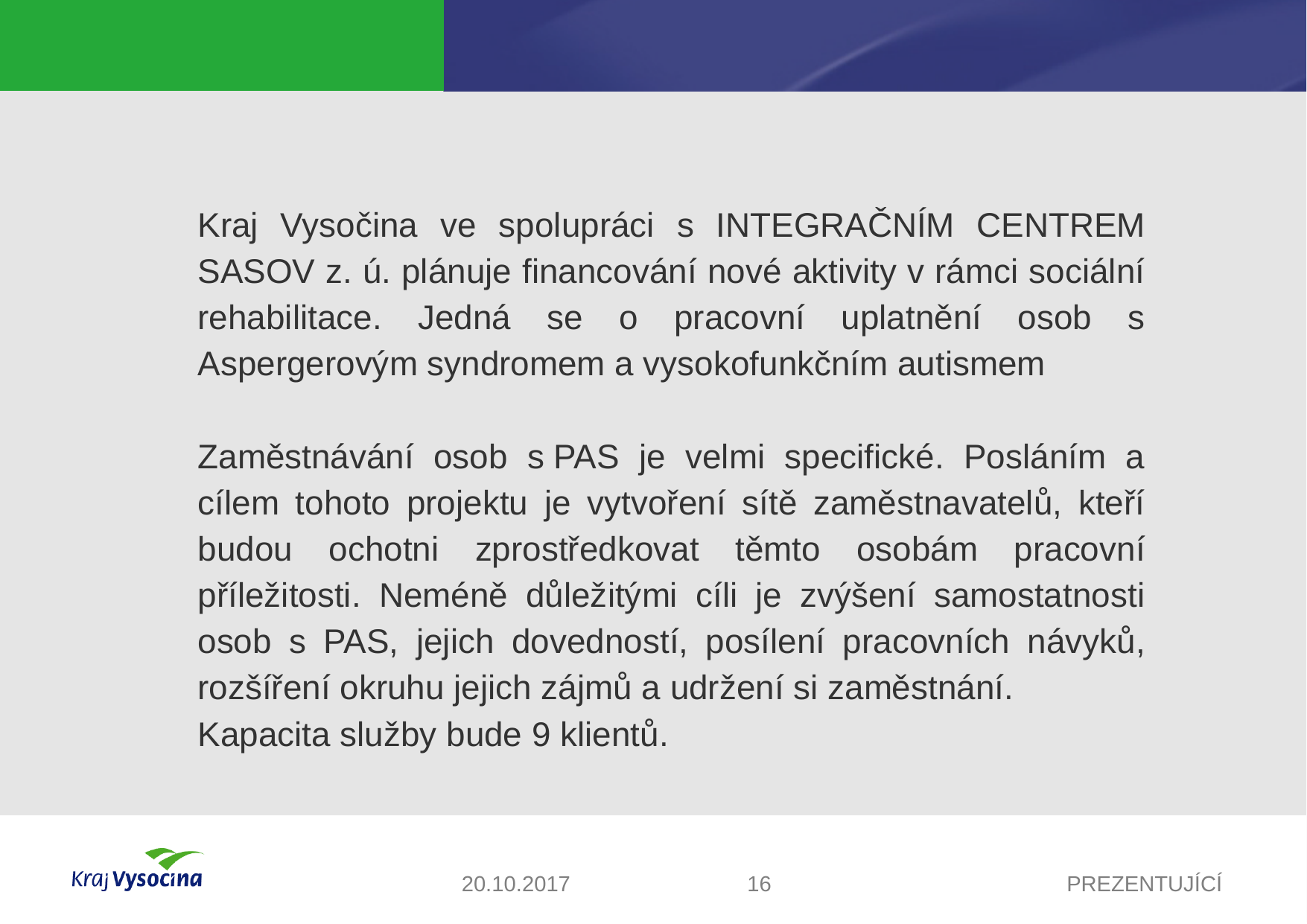

#
Kraj Vysočina ve spolupráci s INTEGRAČNÍM CENTREM SASOV z. ú. plánuje financování nové aktivity v rámci sociální rehabilitace. Jedná se o pracovní uplatnění osob s Aspergerovým syndromem a vysokofunkčním autismem

Zaměstnávání osob s PAS je velmi specifické. Posláním a cílem tohoto projektu je vytvoření sítě zaměstnavatelů, kteří budou ochotni zprostředkovat těmto osobám pracovní příležitosti. Neméně důležitými cíli je zvýšení samostatnosti osob s PAS, jejich dovedností, posílení pracovních návyků, rozšíření okruhu jejich zájmů a udržení si zaměstnání.
Kapacita služby bude 9 klientů.

20.10.2017
16